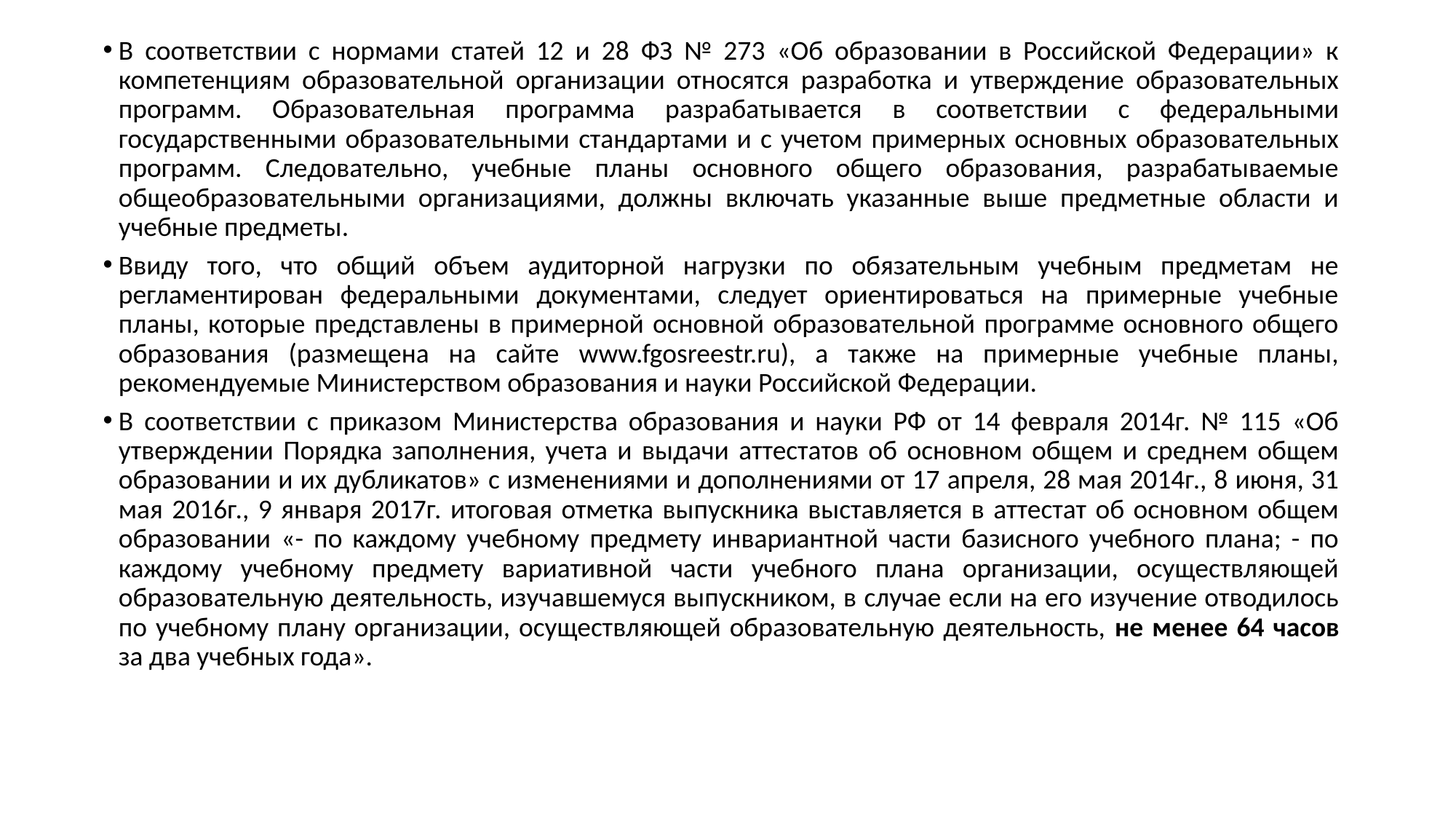

В соответствии с нормами статей 12 и 28 ФЗ № 273 «Об образовании в Российской Федерации» к компетенциям образовательной организации относятся разработка и утверждение образовательных программ. Образовательная программа разрабатывается в соответствии с федеральными государственными образовательными стандартами и с учетом примерных основных образовательных программ. Следовательно, учебные планы основного общего образования, разрабатываемые общеобразовательными организациями, должны включать указанные выше предметные области и учебные предметы.
Ввиду того, что общий объем аудиторной нагрузки по обязательным учебным предметам не регламентирован федеральными документами, следует ориентироваться на примерные учебные планы, которые представлены в примерной основной образовательной программе основного общего образования (размещена на сайте www.fgosreestr.ru), а также на примерные учебные планы, рекомендуемые Министерством образования и науки Российской Федерации.
В соответствии с приказом Министерства образования и науки РФ от 14 февраля 2014г. № 115 «Об утверждении Порядка заполнения, учета и выдачи аттестатов об основном общем и среднем общем образовании и их дубликатов» с изменениями и дополнениями от 17 апреля, 28 мая 2014г., 8 июня, 31 мая 2016г., 9 января 2017г. итоговая отметка выпускника выставляется в аттестат об основном общем образовании «- по каждому учебному предмету инвариантной части базисного учебного плана; - по каждому учебному предмету вариативной части учебного плана организации, осуществляющей образовательную деятельность, изучавшемуся выпускником, в случае если на его изучение отводилось по учебному плану организации, осуществляющей образовательную деятельность, не менее 64 часов за два учебных года».